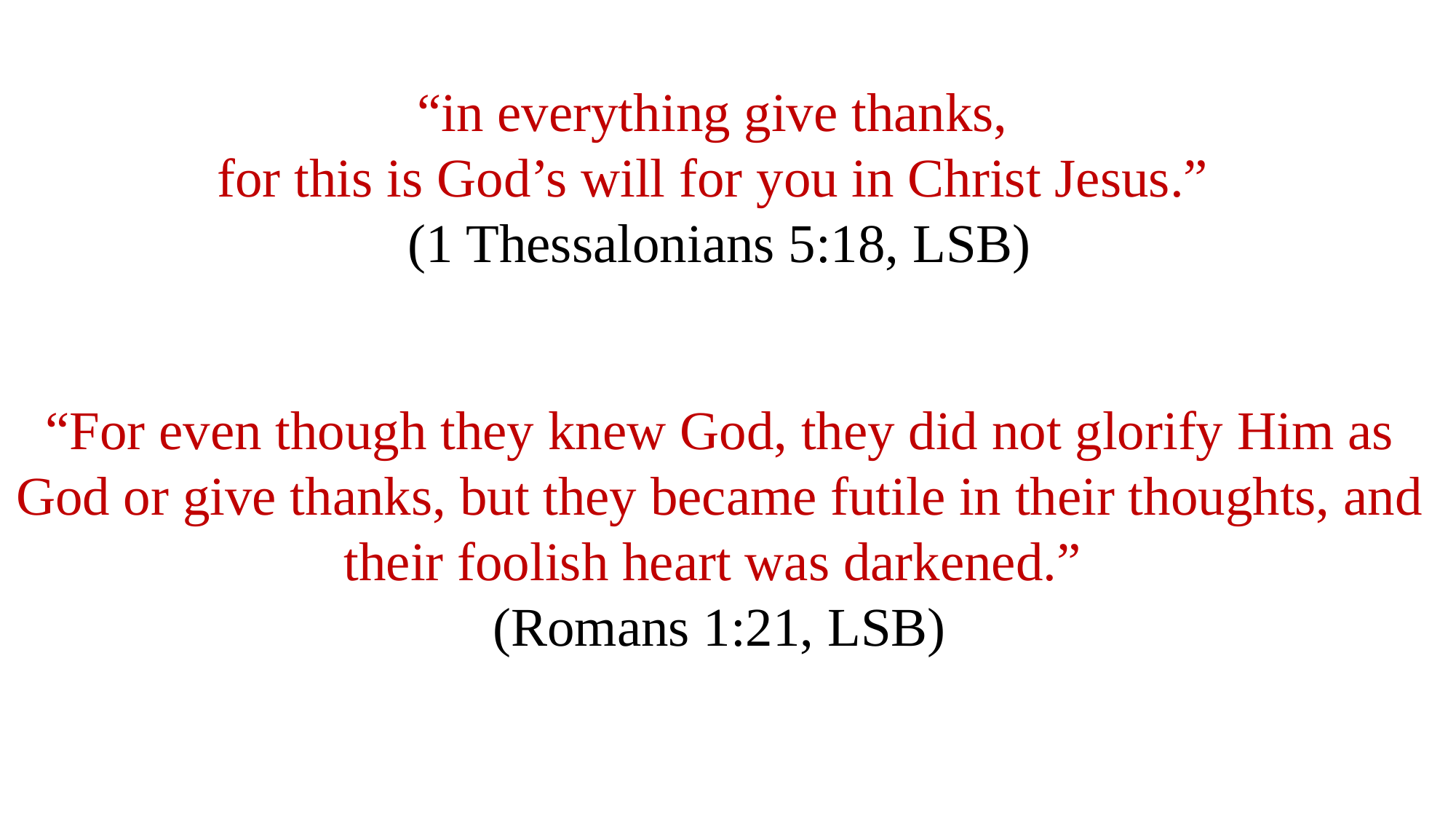

“in everything give thanks,
for this is God’s will for you in Christ Jesus.”
(1 Thessalonians 5:18, LSB)
“For even though they knew God, they did not glorify Him as God or give thanks, but they became futile in their thoughts, and their foolish heart was darkened.”
(Romans 1:21, LSB)